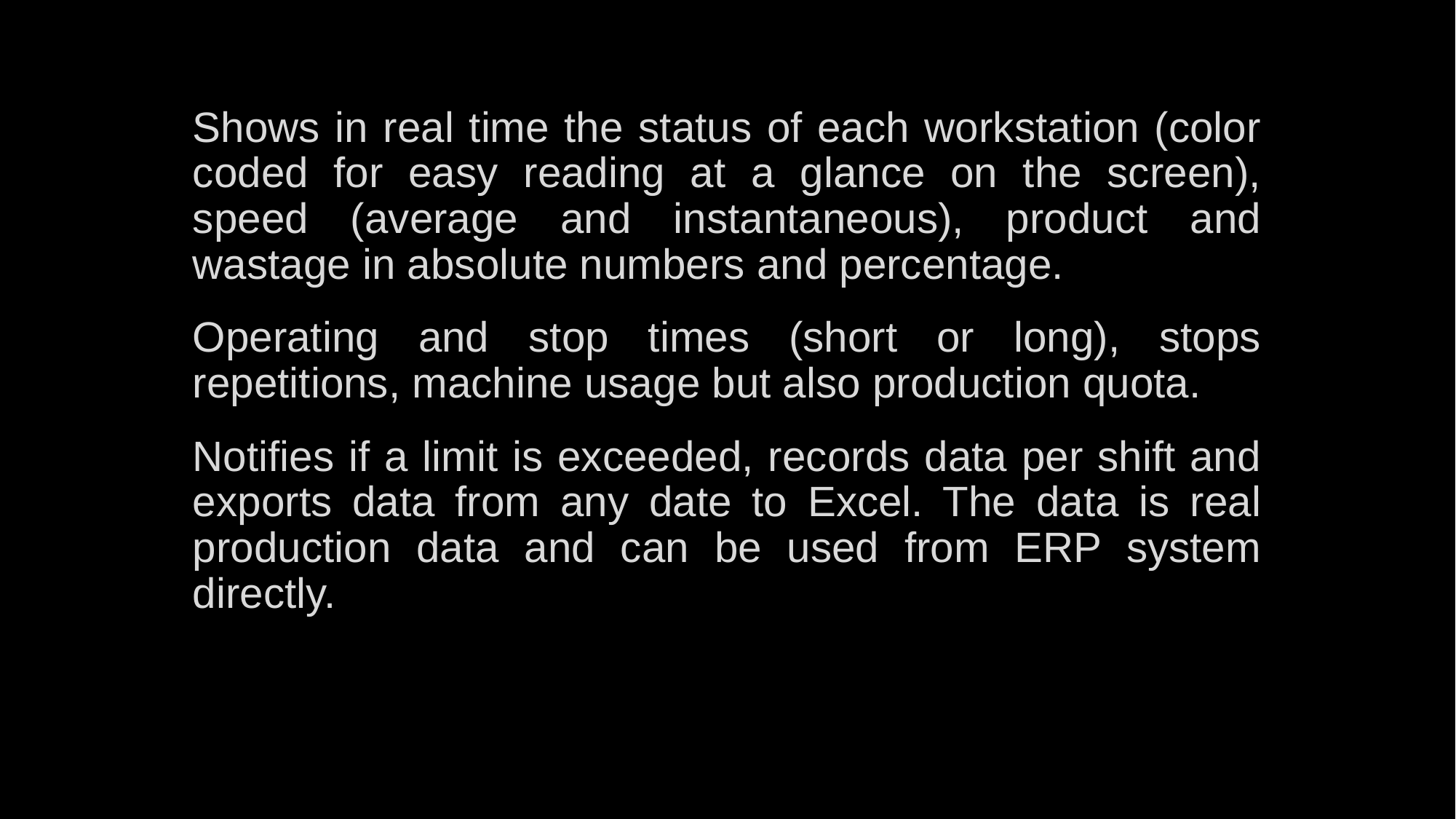

Shows in real time the status of each workstation (color coded for easy reading at a glance on the screen), speed (average and instantaneous), product and wastage in absolute numbers and percentage.
Operating and stop times (short or long), stops repetitions, machine usage but also production quota.
Notifies if a limit is exceeded, records data per shift and exports data from any date to Excel. The data is real production data and can be used from ERP system directly.